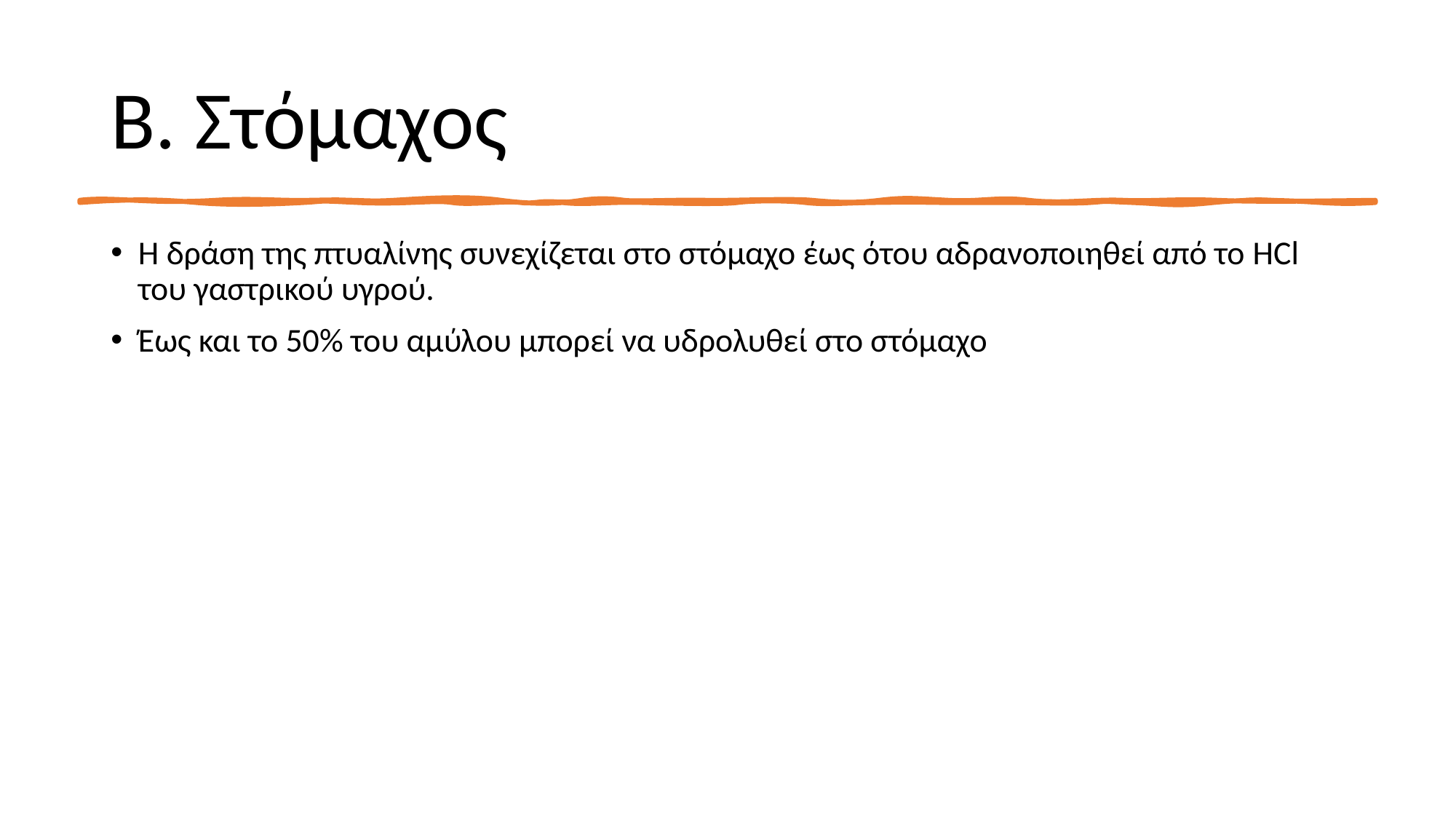

# Β. Στόμαχος

Η δράση της πτυαλίνης συνεχίζεται στο στόμαχο έως ότου αδρανοποιηθεί από το HCl του γαστρικού υγρού.
Έως και το 50% του αμύλου μπορεί να υδρολυθεί στο στόμαχο